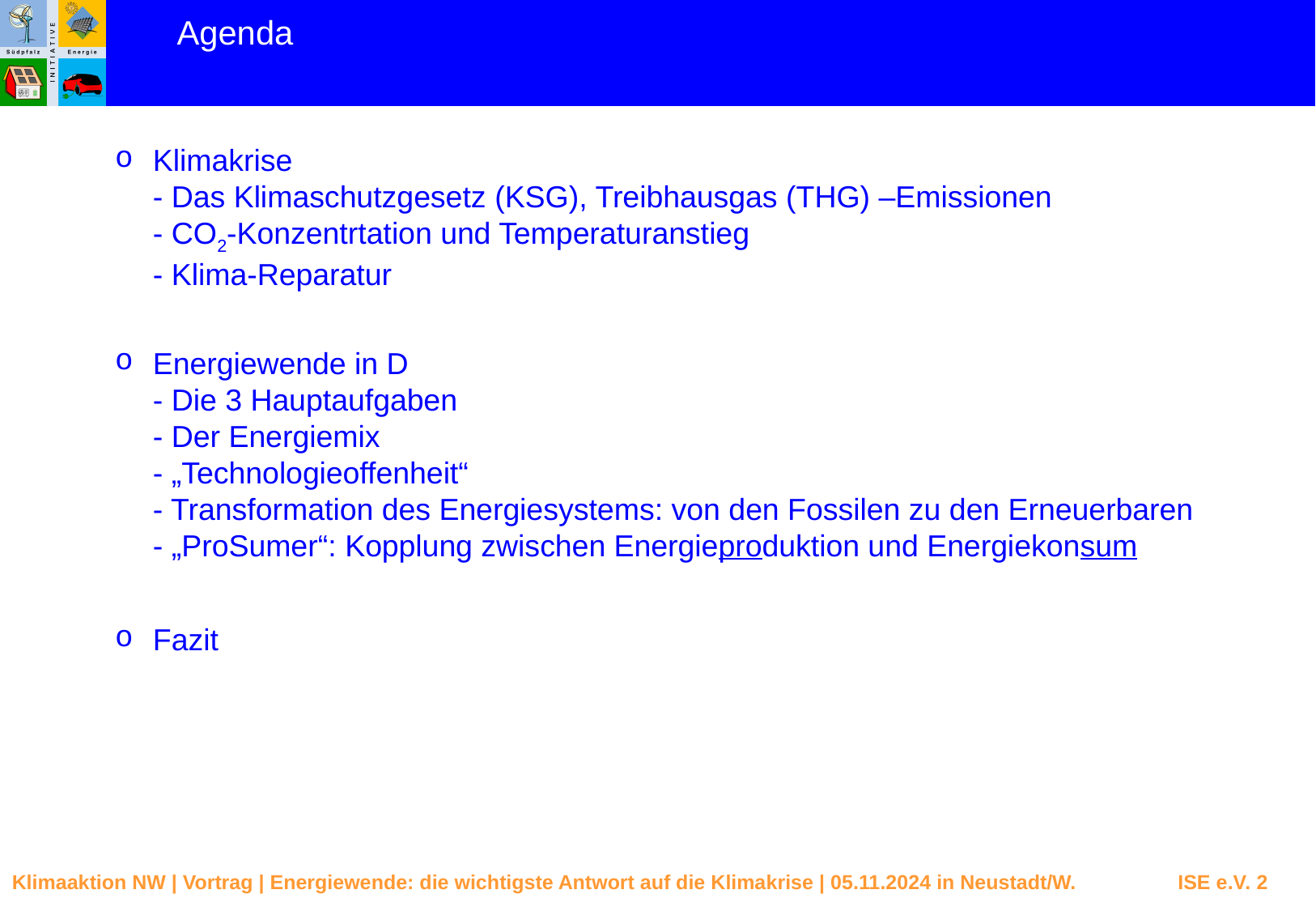

Agenda
Klimakrise
- Das Klimaschutzgesetz (KSG), Treibhausgas (THG) –Emissionen
- CO2-Konzentrtation und Temperaturanstieg
- Klima-Reparatur
Energiewende in D
- Die 3 Hauptaufgaben
- Der Energiemix
- „Technologieoffenheit“
- Transformation des Energiesystems: von den Fossilen zu den Erneuerbaren
- „ProSumer“: Kopplung zwischen Energieproduktion und Energiekonsum
Fazit